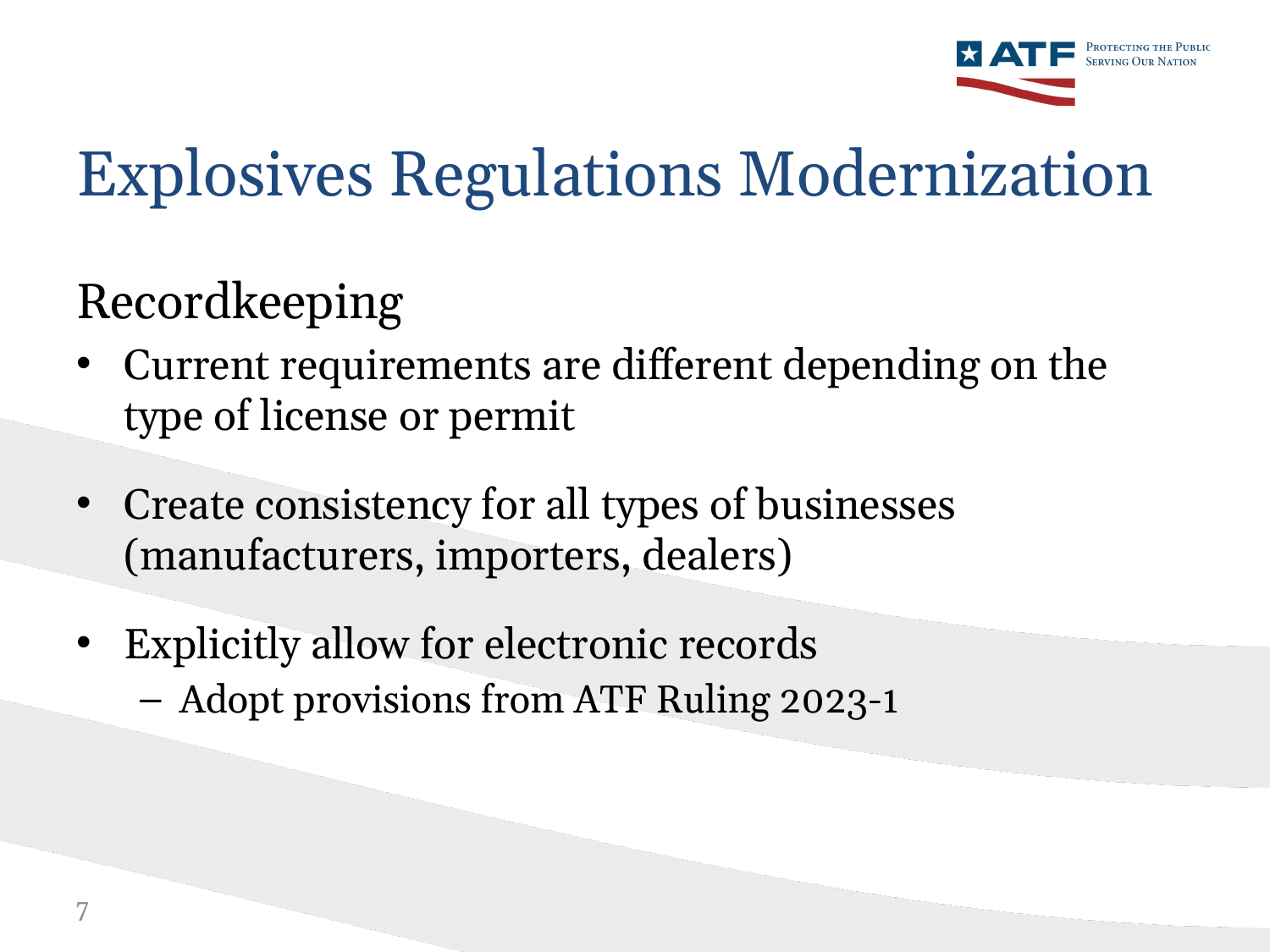

# Explosives Regulations Modernization
Recordkeeping
Current requirements are different depending on the type of license or permit

Create consistency for all types of businesses (manufacturers, importers, dealers)

Explicitly allow for electronic records
Adopt provisions from ATF Ruling 2023-1
7